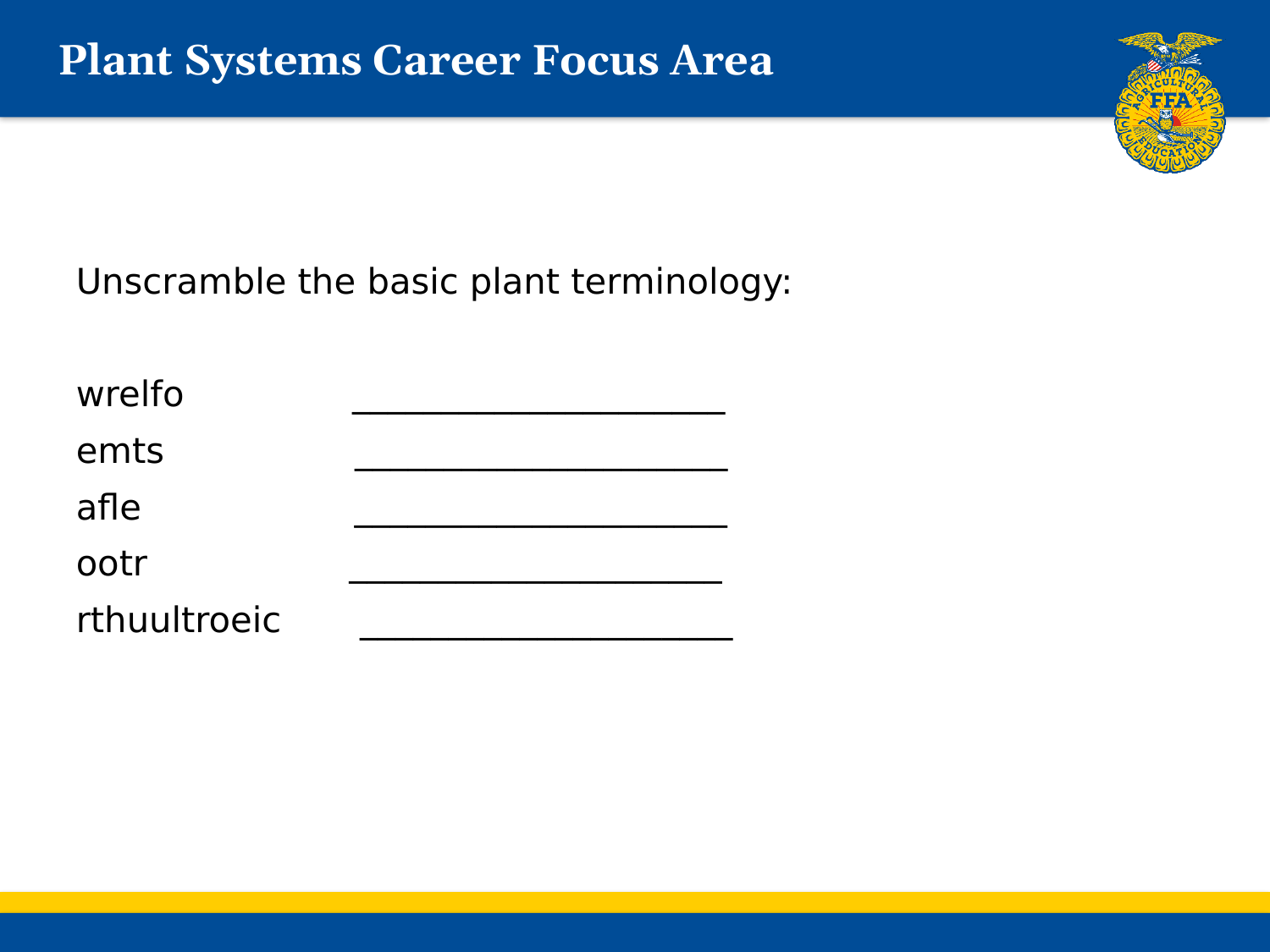

# Plant Systems Career Focus Area
Unscramble the basic plant terminology:

wrelfo               _____________________
emts                 _____________________
afle                   _____________________
ootr                  _____________________
rthuultroeic       _____________________